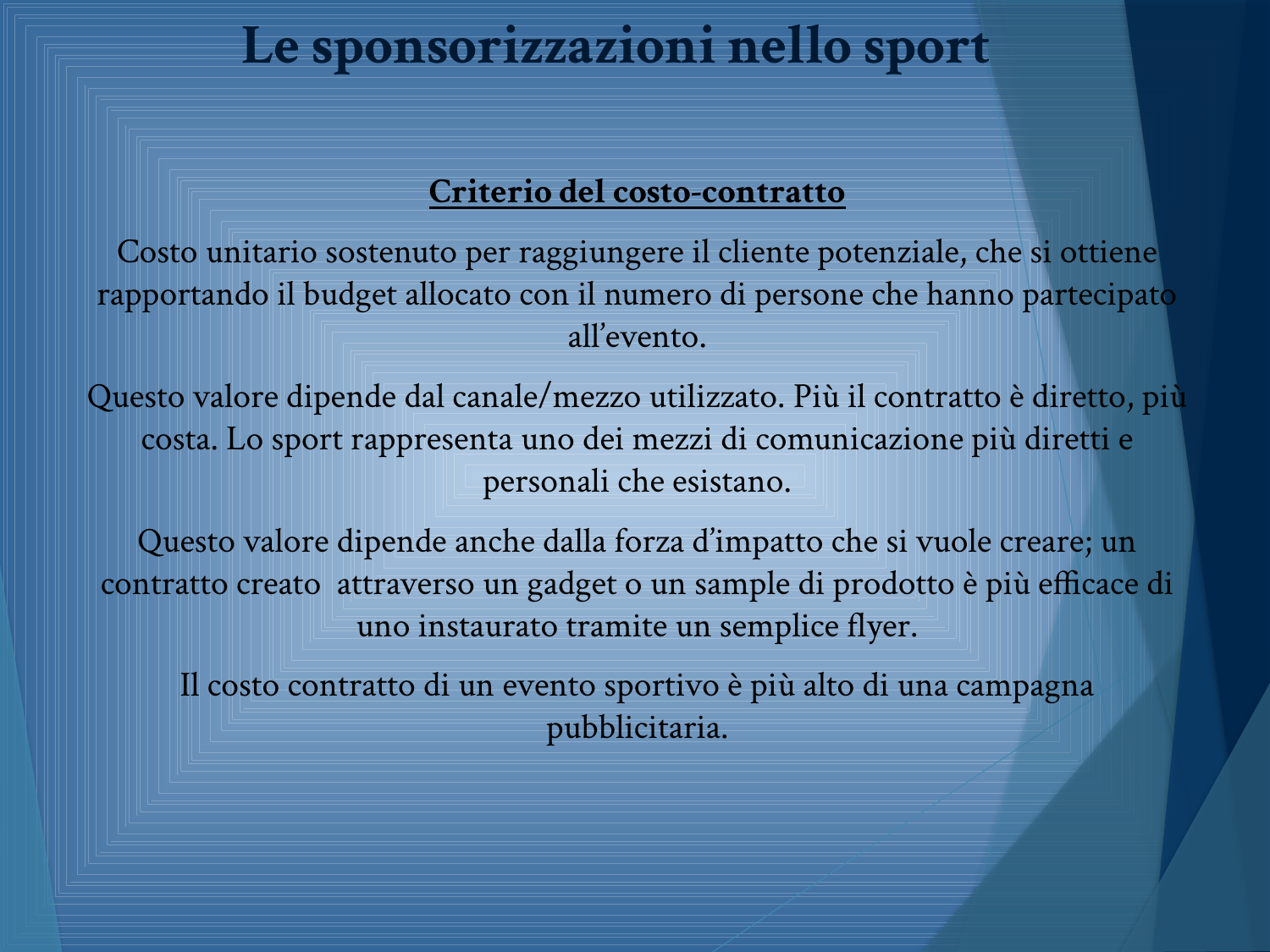

# Le sponsorizzazioni nello sport

Criterio del costo-contratto
Costo unitario sostenuto per raggiungere il cliente potenziale, che si ottiene rapportando il budget allocato con il numero di persone che hanno partecipato all’evento.
Questo valore dipende dal canale/mezzo utilizzato. Più il contratto è diretto, più costa. Lo sport rappresenta uno dei mezzi di comunicazione più diretti e personali che esistano.
Questo valore dipende anche dalla forza d’impatto che si vuole creare; un contratto creato  attraverso un gadget o un sample di prodotto è più efficace di uno instaurato tramite un semplice flyer.
Il costo contratto di un evento sportivo è più alto di una campagna pubblicitaria.